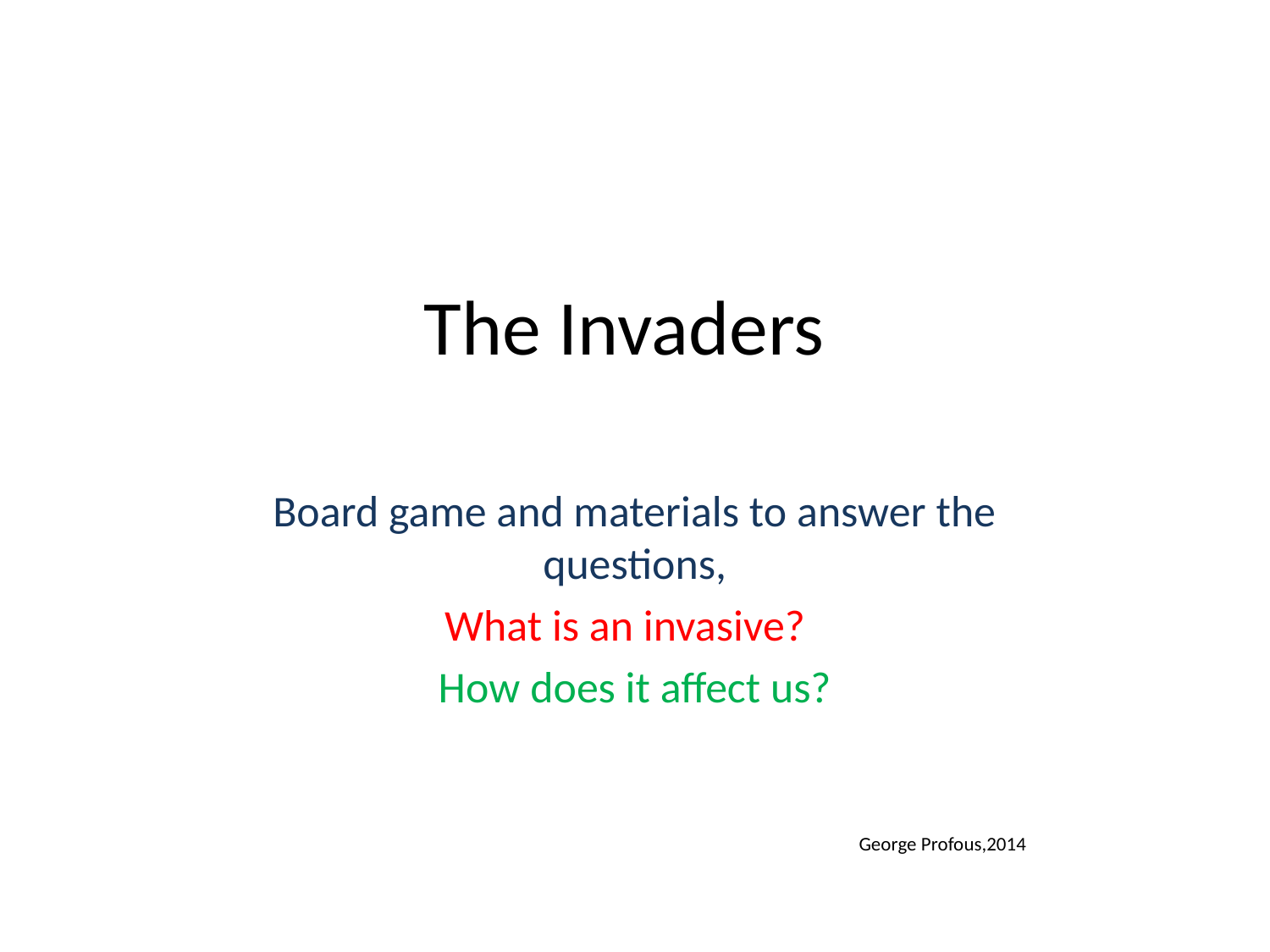

# The Invaders
Board game and materials to answer the questions,
What is an invasive?
How does it affect us?
George Profous,2014